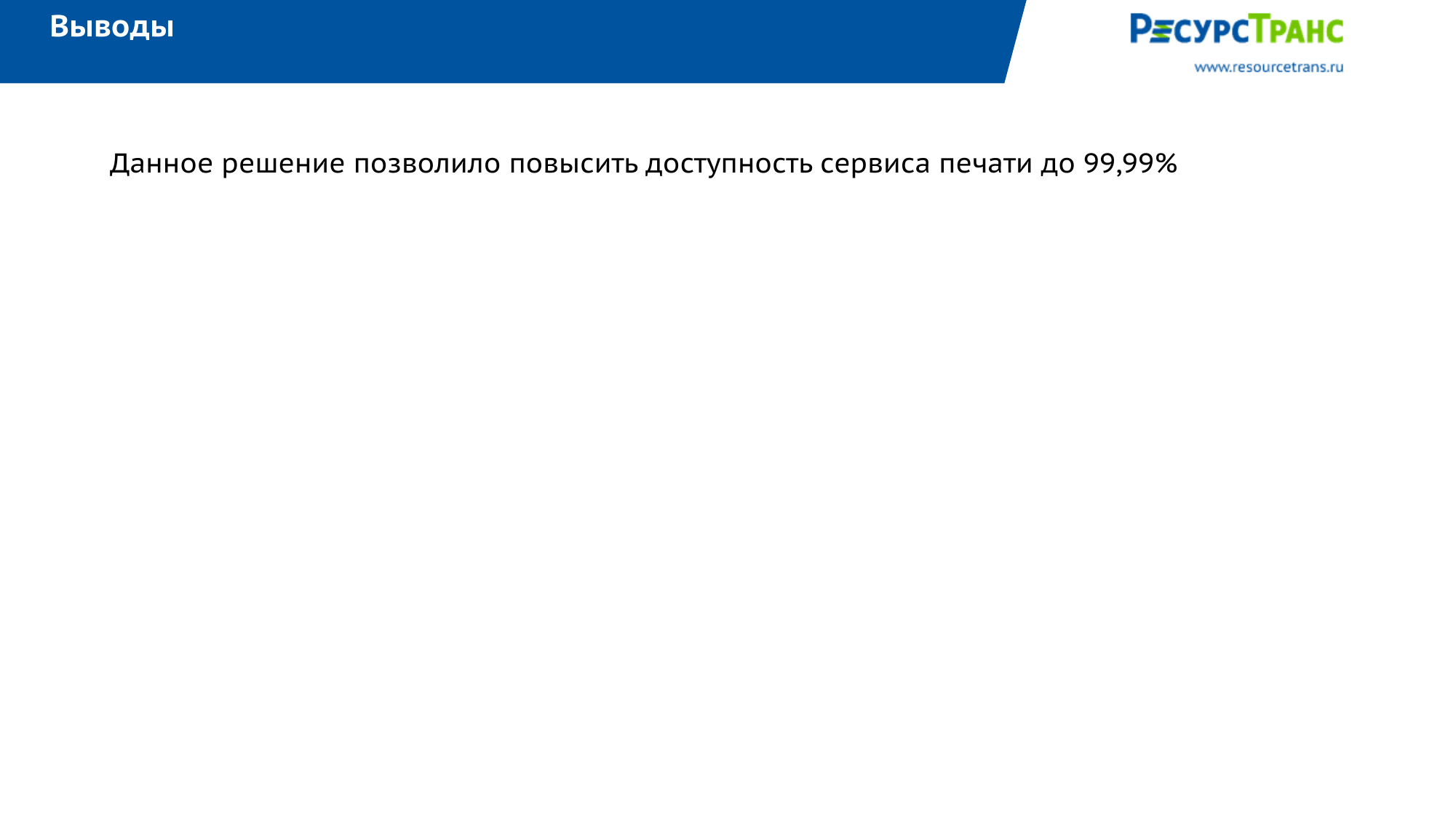

Выводы
Данное решение позволило повысить доступность сервиса печати до 99,99%